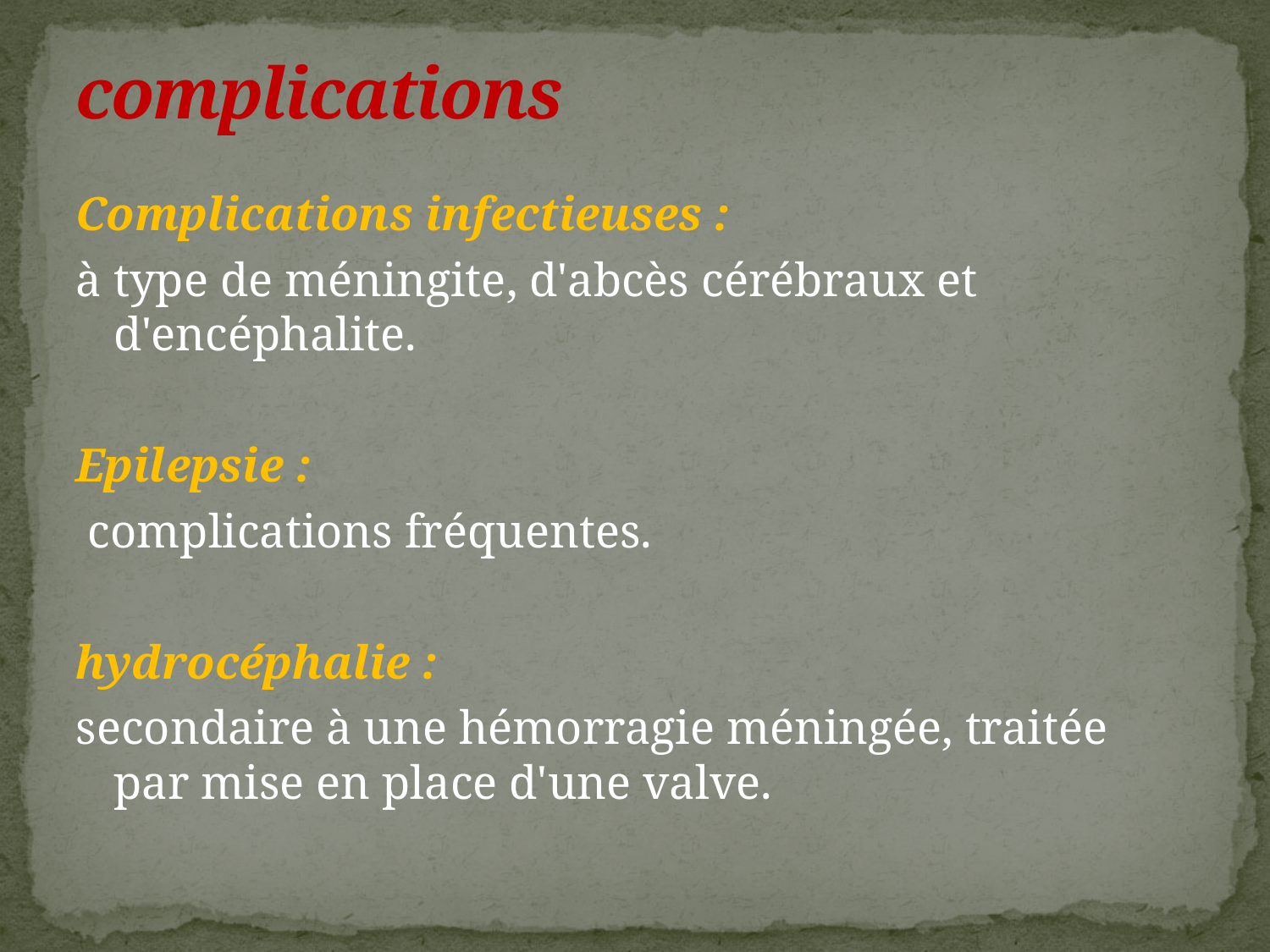

# complications
Complications infectieuses :
à type de méningite, d'abcès cérébraux et d'encéphalite.

Epilepsie :
 complications fréquentes.

hydrocéphalie :
secondaire à une hémorragie méningée, traitée par mise en place d'une valve.